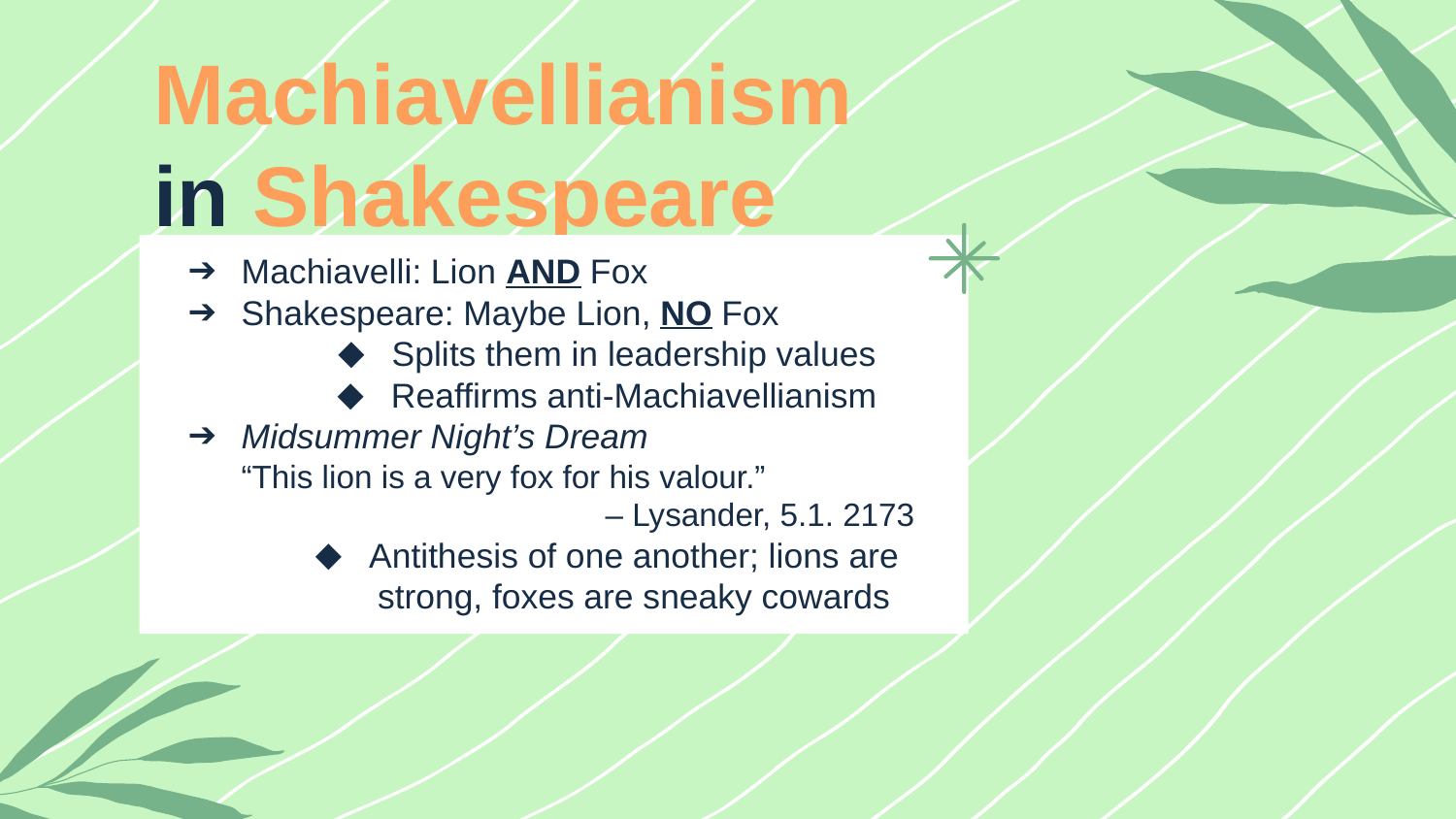

# Machiavellianism
in Shakespeare

Machiavelli: Lion AND Fox
Shakespeare: Maybe Lion, NO Fox
Splits them in leadership values
Reaffirms anti-Machiavellianism
Midsummer Night’s Dream
“This lion is a very fox for his valour.”
– Lysander, 5.1. 2173
Antithesis of one another; lions are strong, foxes are sneaky cowards